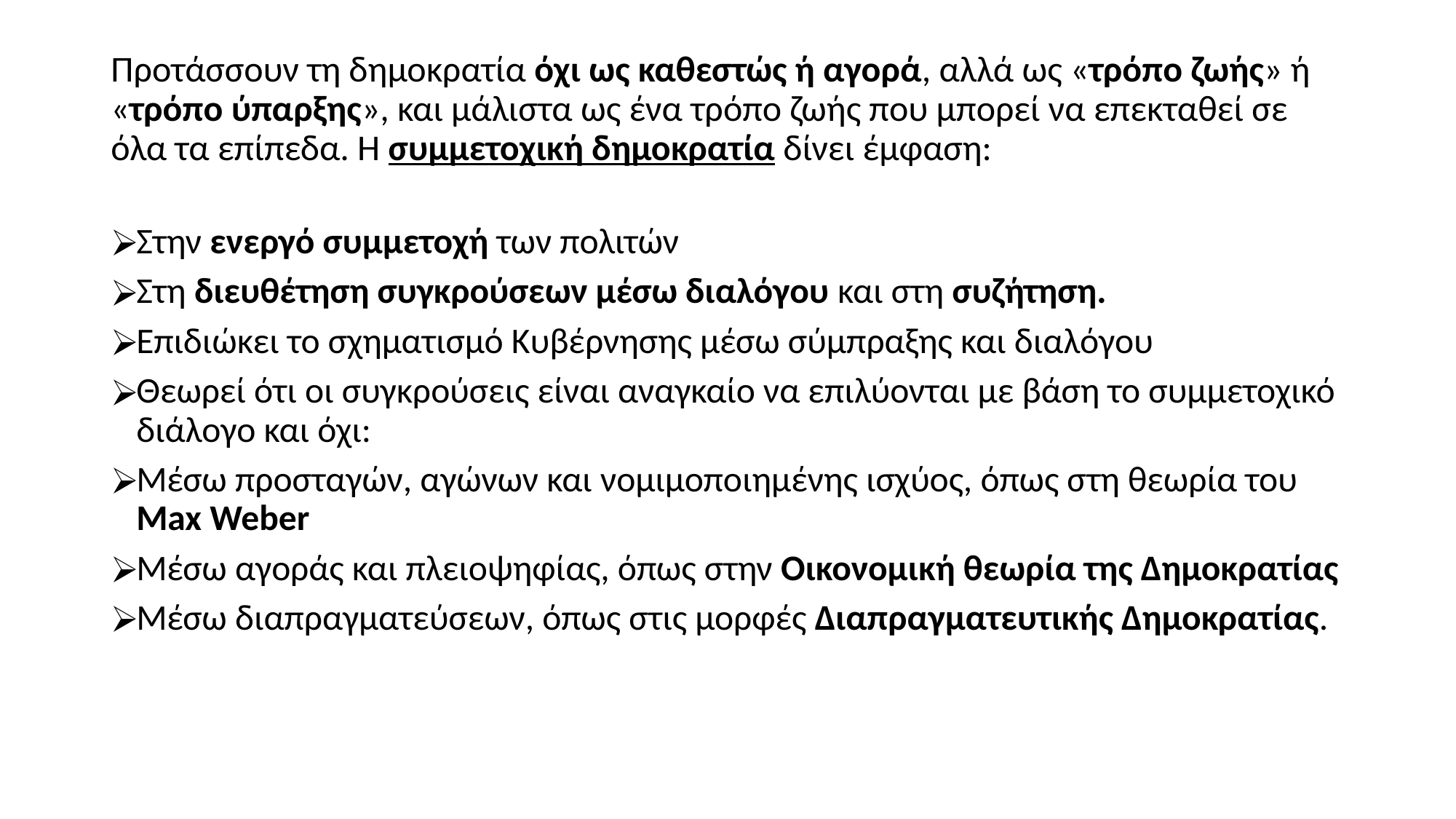

# Προτάσσουν τη δημοκρατία όχι ως καθεστώς ή αγορά, αλλά ως «τρόπο ζωής» ή «τρόπο ύπαρξης», και μάλιστα ως ένα τρόπο ζωής που μπορεί να επεκταθεί σε όλα τα επίπεδα. Η συμμετοχική δημοκρατία δίνει έμφαση:
Στην ενεργό συμμετοχή των πολιτών
Στη διευθέτηση συγκρούσεων μέσω διαλόγου και στη συζήτηση.
Επιδιώκει το σχηματισμό Κυβέρνησης μέσω σύμπραξης και διαλόγου
Θεωρεί ότι οι συγκρούσεις είναι αναγκαίο να επιλύονται με βάση το συμμετοχικό διάλογο και όχι:
Μέσω προσταγών, αγώνων και νομιμοποιημένης ισχύος, όπως στη θεωρία του Max Weber
Μέσω αγοράς και πλειοψηφίας, όπως στην Οικονομική θεωρία της Δημοκρατίας
Μέσω διαπραγματεύσεων, όπως στις μορφές Διαπραγματευτικής Δημοκρατίας.